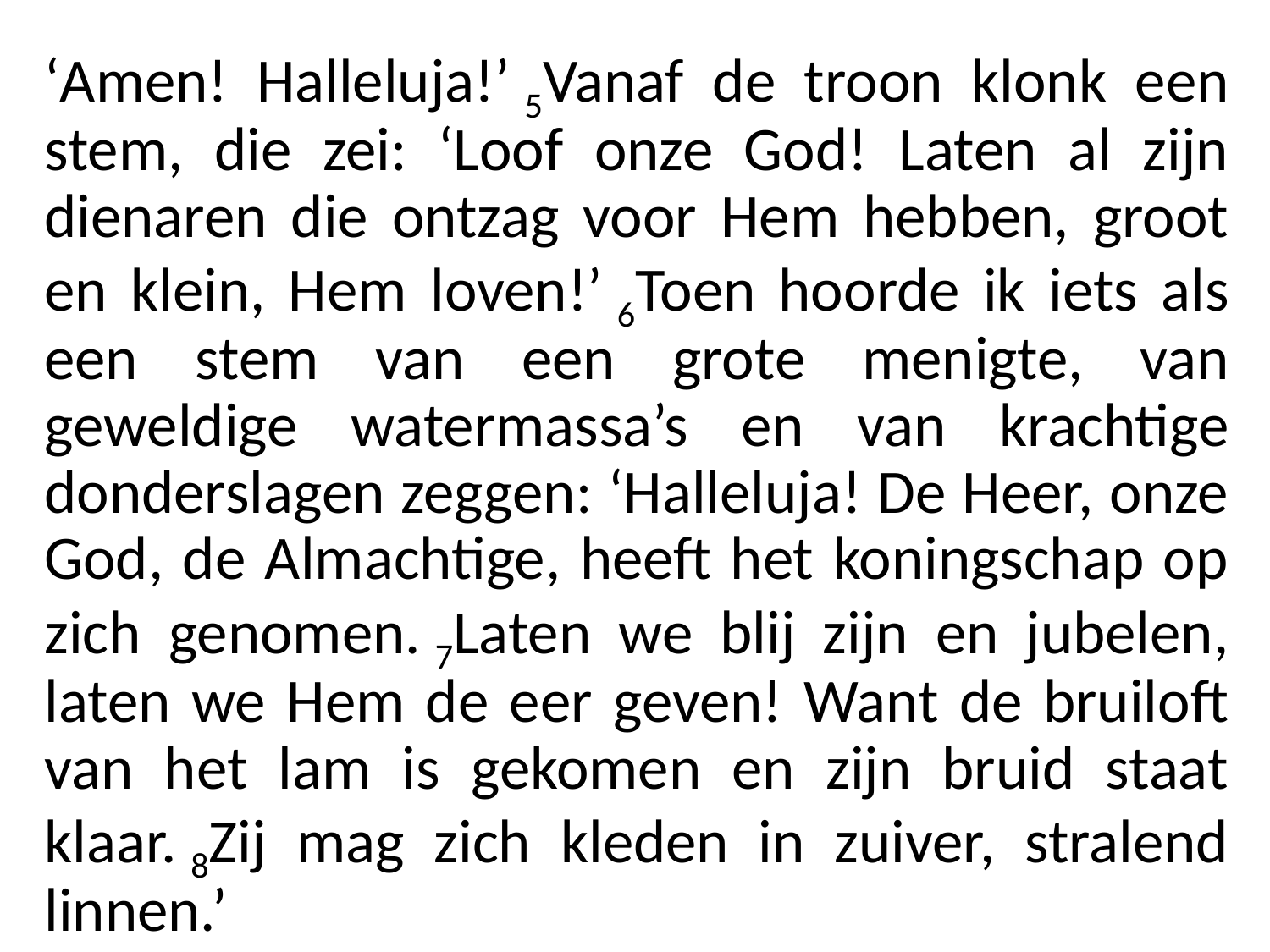

‘Amen! Halleluja!’ 5Vanaf de troon klonk een stem, die zei: ‘Loof onze God! Laten al zijn dienaren die ontzag voor Hem hebben, groot en klein, Hem loven!’ 6Toen hoorde ik iets als een stem van een grote menigte, van geweldige watermassa’s en van krachtige donderslagen zeggen: ‘Halleluja! De Heer, onze God, de Almachtige, heeft het koningschap op zich genomen. 7Laten we blij zijn en jubelen, laten we Hem de eer geven! Want de bruiloft van het lam is gekomen en zijn bruid staat klaar. 8Zij mag zich kleden in zuiver, stralend linnen.’